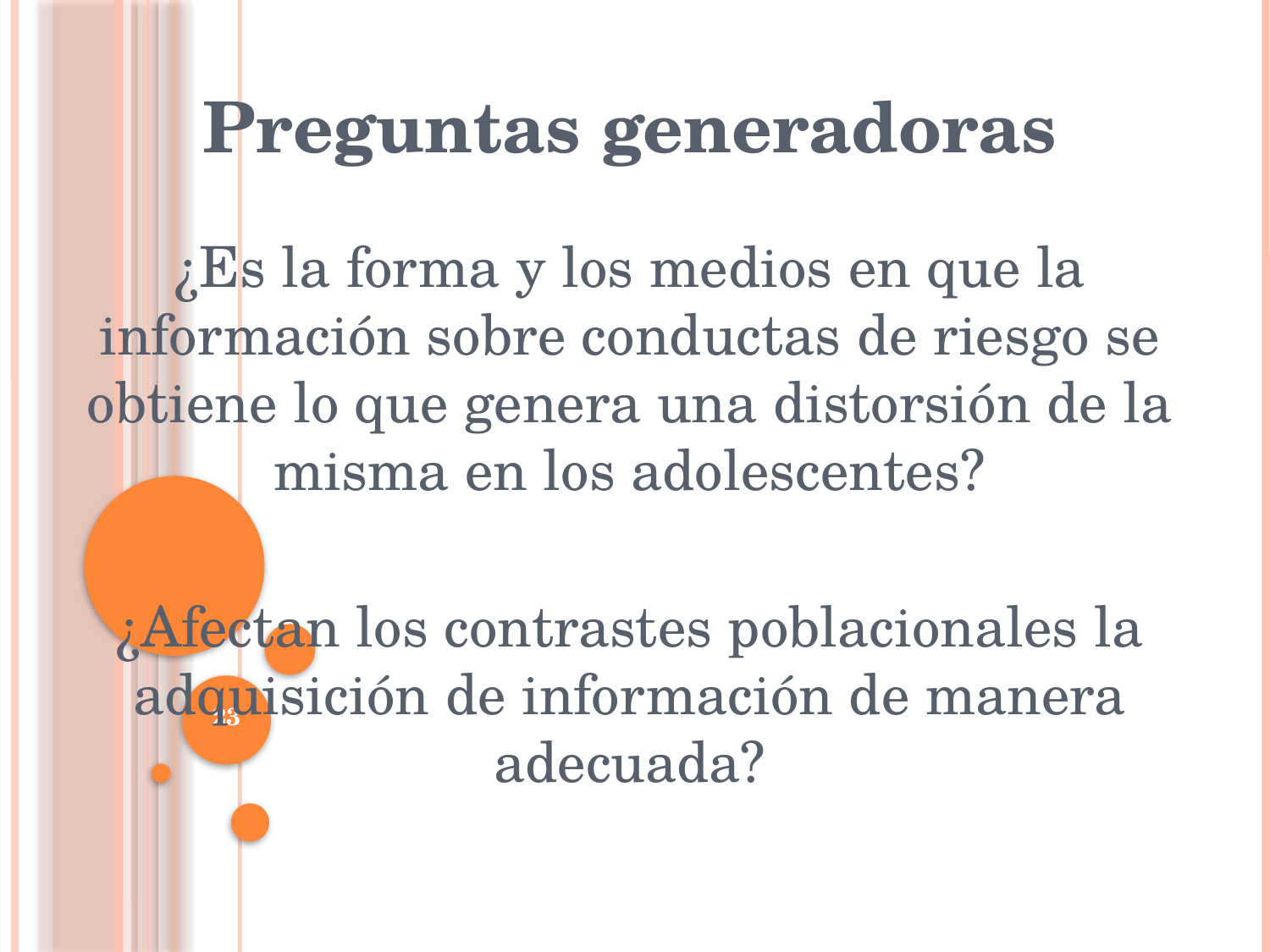

Preguntas generadoras

¿Es la forma y los medios en que la información sobre conductas de riesgo se obtiene lo que genera una distorsión de la misma en los adolescentes?

¿Afectan los contrastes poblacionales la adquisición de información de manera adecuada?
23